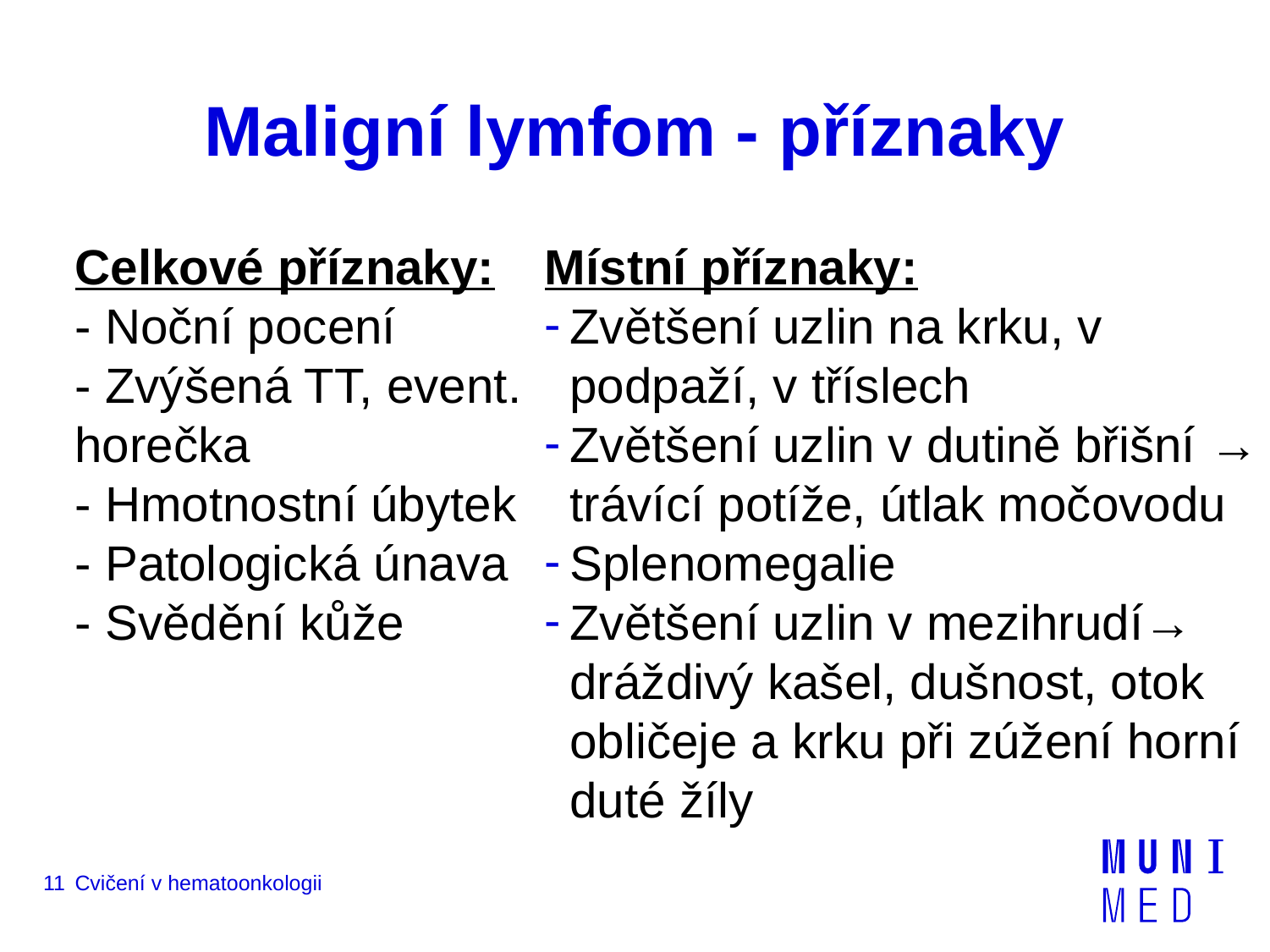

# Maligní lymfom - příznaky
Celkové příznaky:
- Noční pocení
- Zvýšená TT, event. horečka
- Hmotnostní úbytek
- Patologická únava
- Svědění kůže
Místní příznaky:
Zvětšení uzlin na krku, v podpaží, v tříslech
Zvětšení uzlin v dutině břišní → trávící potíže, útlak močovodu
Splenomegalie
Zvětšení uzlin v mezihrudí→ dráždivý kašel, dušnost, otok obličeje a krku při zúžení horní duté žíly
11
Cvičení v hematoonkologii